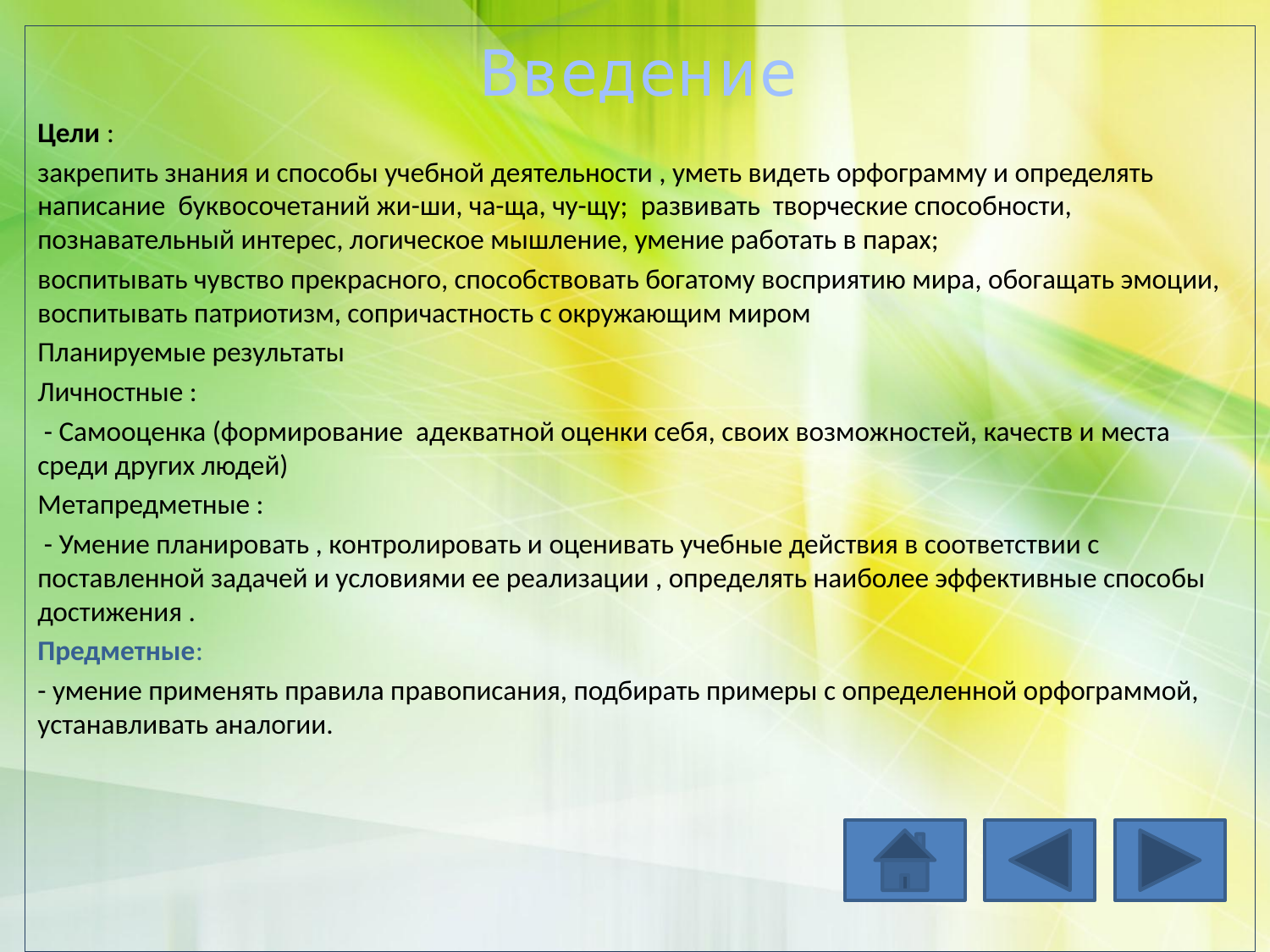

Введение
Цели :
закрепить знания и способы учебной деятельности , уметь видеть орфограмму и определять написание  буквосочетаний жи-ши, ча-ща, чу-щу;  развивать  творческие способности, познавательный интерес, логическое мышление, умение работать в парах;
воспитывать чувство прекрасного, способствовать богатому восприятию мира, обогащать эмоции, воспитывать патриотизм, сопричастность с окружающим миром
Планируемые результаты
Личностные :
 - Самооценка (формирование  адекватной оценки себя, своих возможностей, качеств и места среди других людей)
Метапредметные :
 - Умение планировать , контролировать и оценивать учебные действия в соответствии с поставленной задачей и условиями ее реализации , определять наиболее эффективные способы достижения .
Предметные:
- умение применять правила правописания, подбирать примеры с определенной орфограммой, устанавливать аналогии.